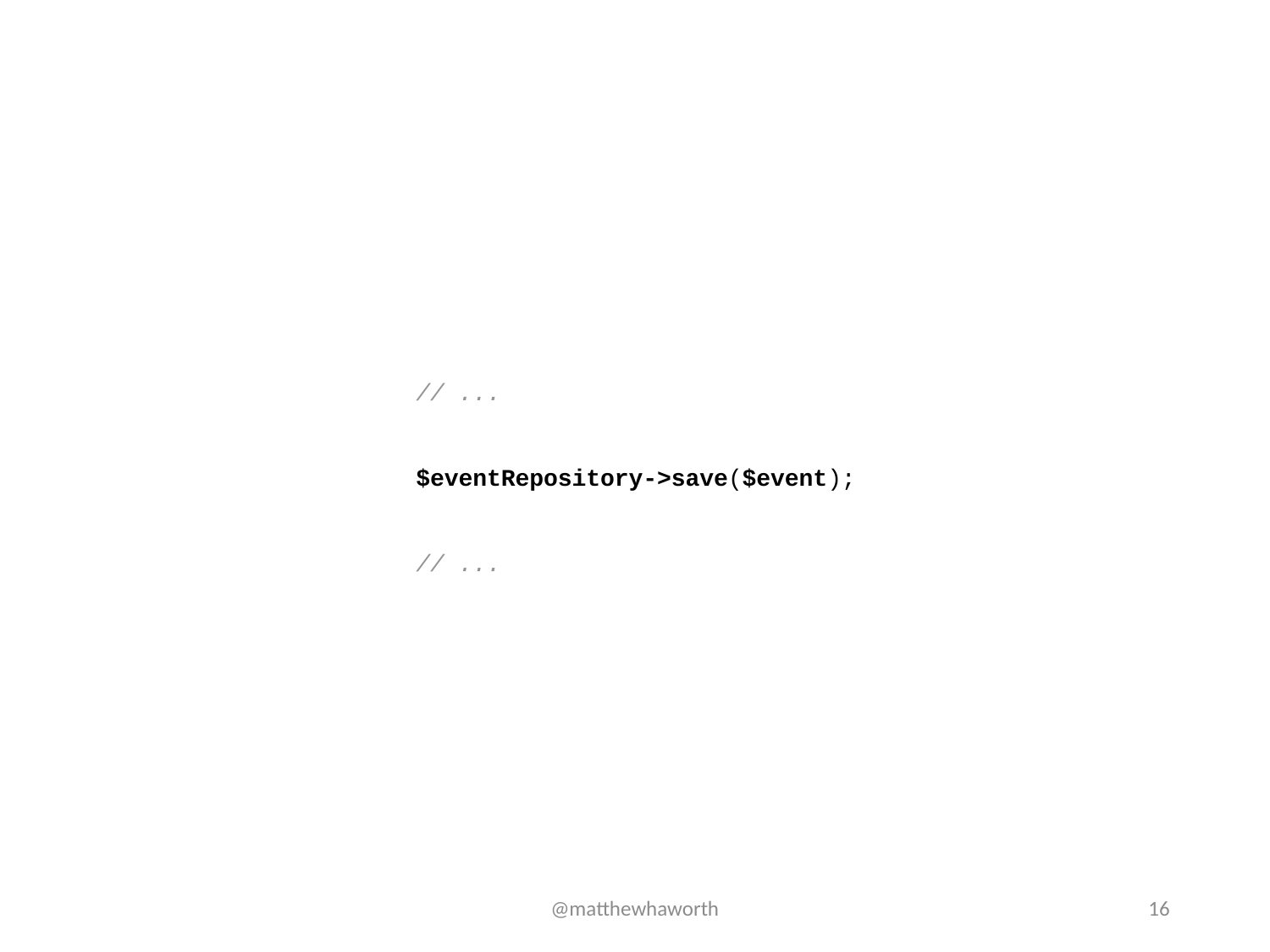

// ...

$eventRepository->save($event);

// ...
@matthewhaworth
16